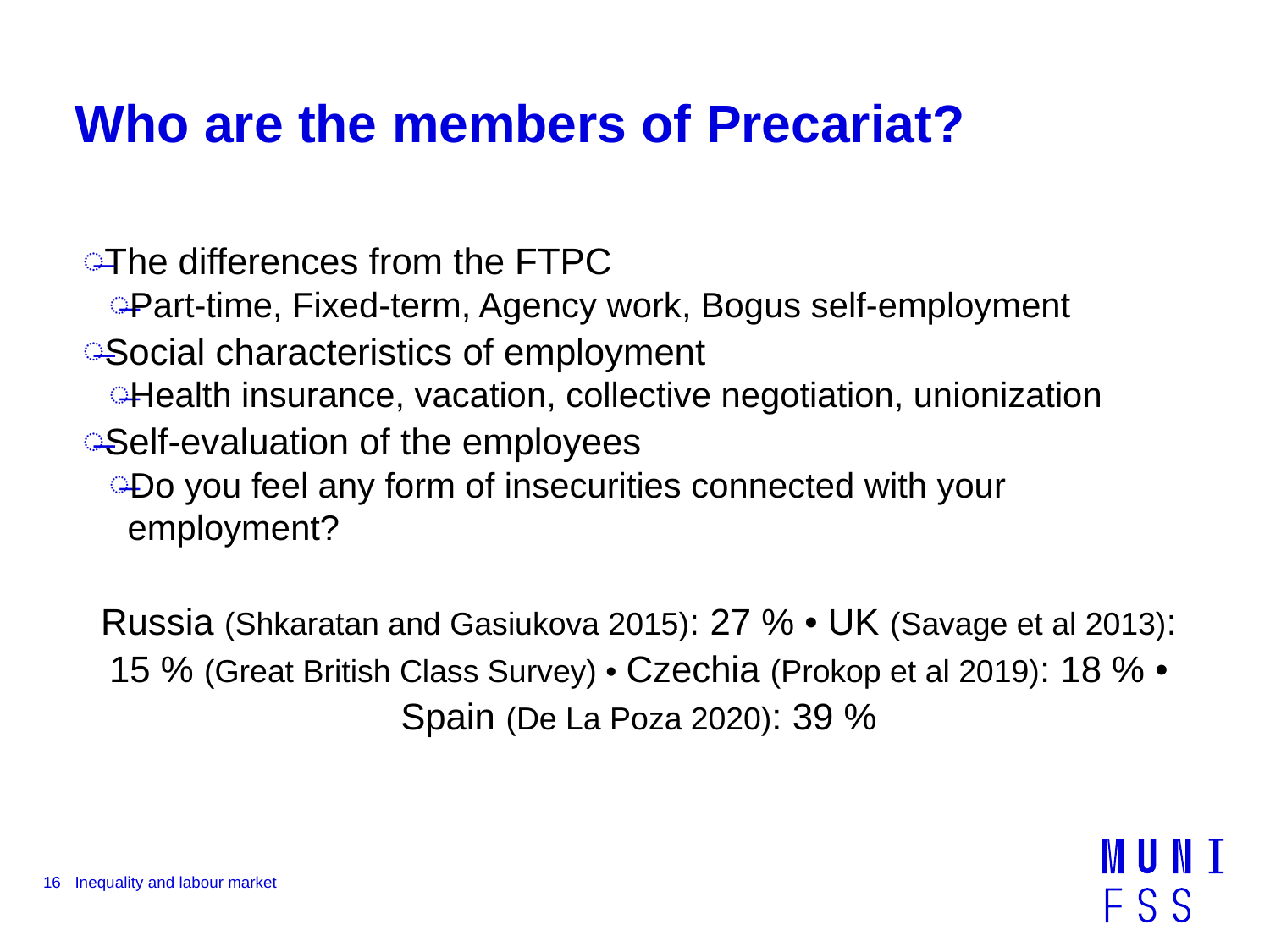

# Who are the members of Precariat?
The differences from the FTPC
Part-time, Fixed-term, Agency work, Bogus self-employment
Social characteristics of employment
Health insurance, vacation, collective negotiation, unionization
Self-evaluation of the employees
Do you feel any form of insecurities connected with your employment?

Russia (Shkaratan and Gasiukova 2015): 27 % • UK (Savage et al 2013): 15 % (Great British Class Survey) • Czechia (Prokop et al 2019): 18 % • Spain (De La Poza 2020): 39 %
16
Inequality and labour market